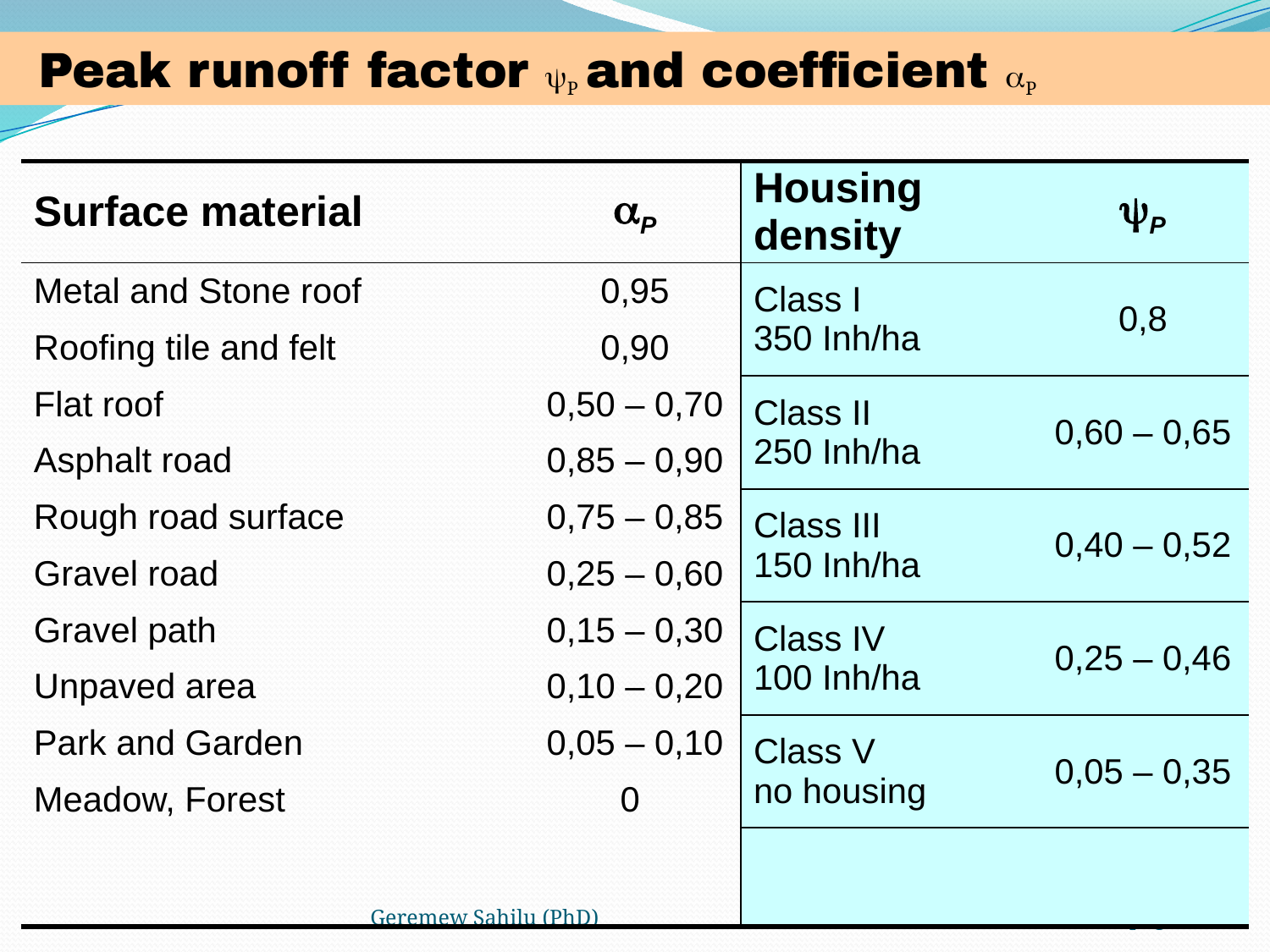

Peak runoff factor ψP and coefficient αP
| Surface material | αP | Housing density | ψP |
| --- | --- | --- | --- |
| Metal and Stone roof | 0,95 | Class I 350 Inh/ha | 0,8 |
| Roofing tile and felt | 0,90 |  |  |
| Flat roof | 0,50 – 0,70 | Class II 250 Inh/ha | 0,60 – 0,65 |
| Asphalt road | 0,85 – 0,90 |  |  |
| Rough road surface | 0,75 – 0,85 | Class III 150 Inh/ha | 0,40 – 0,52 |
| Gravel road | 0,25 – 0,60 |  |  |
| Gravel path | 0,15 – 0,30 | Class IV 100 Inh/ha | 0,25 – 0,46 |
| Unpaved area | 0,10 – 0,20 |  |  |
| Park and Garden | 0,05 – 0,10 | Class V no housing | 0,05 – 0,35 |
| Meadow, Forest | 0 |  |  |
|  |  |  |  |
|  |  |  |  |
Geremew Sahilu (PhD)
© PK, 2005 – page 49